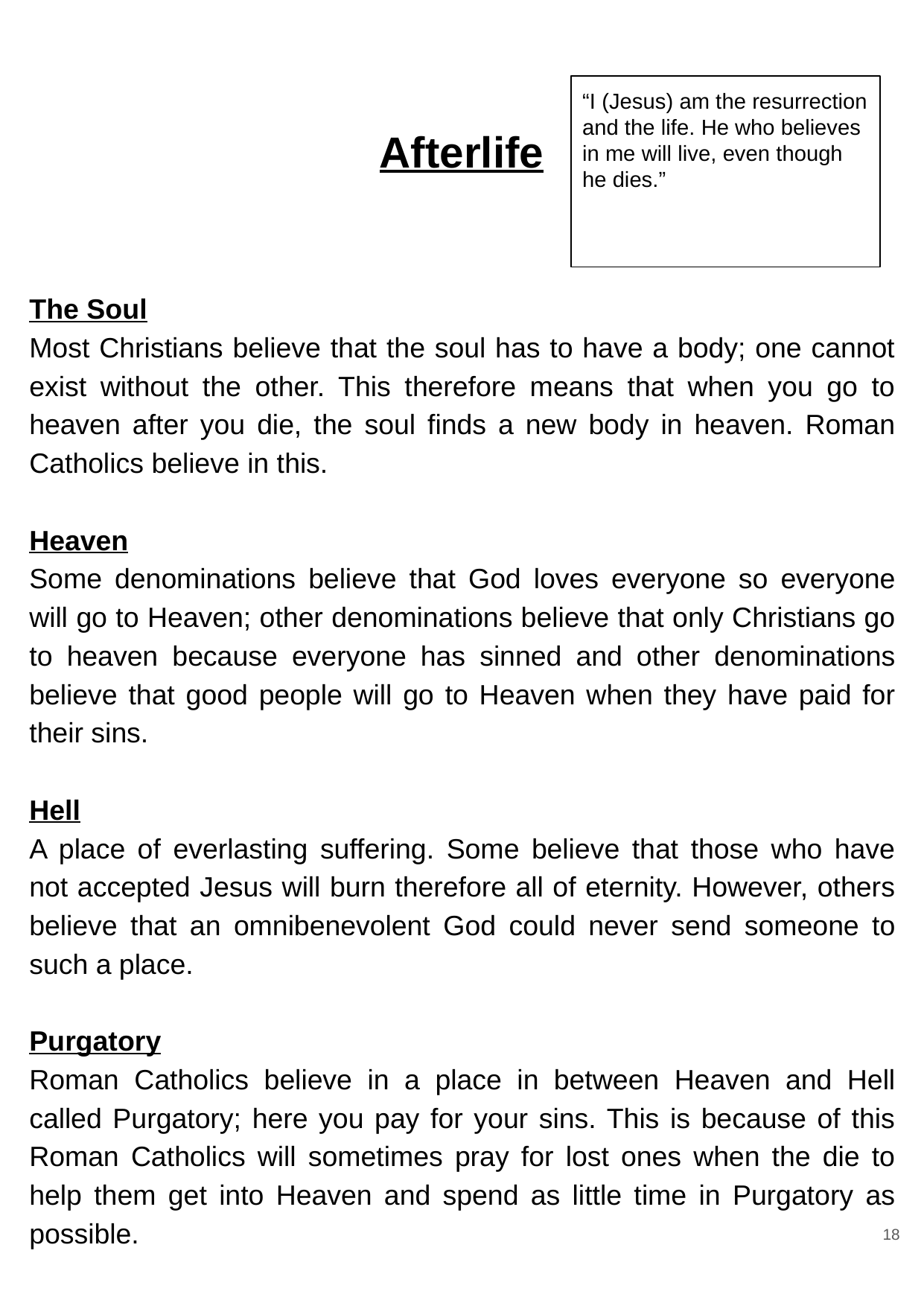

“I (Jesus) am the resurrection and the life. He who believes in me will live, even though he dies.”
# Afterlife
The Soul
Most Christians believe that the soul has to have a body; one cannot exist without the other. This therefore means that when you go to heaven after you die, the soul finds a new body in heaven. Roman Catholics believe in this.

Heaven
Some denominations believe that God loves everyone so everyone will go to Heaven; other denominations believe that only Christians go to heaven because everyone has sinned and other denominations believe that good people will go to Heaven when they have paid for their sins.

Hell
A place of everlasting suffering. Some believe that those who have not accepted Jesus will burn therefore all of eternity. However, others believe that an omnibenevolent God could never send someone to such a place.

Purgatory
Roman Catholics believe in a place in between Heaven and Hell called Purgatory; here you pay for your sins. This is because of this Roman Catholics will sometimes pray for lost ones when the die to help them get into Heaven and spend as little time in Purgatory as possible.
18